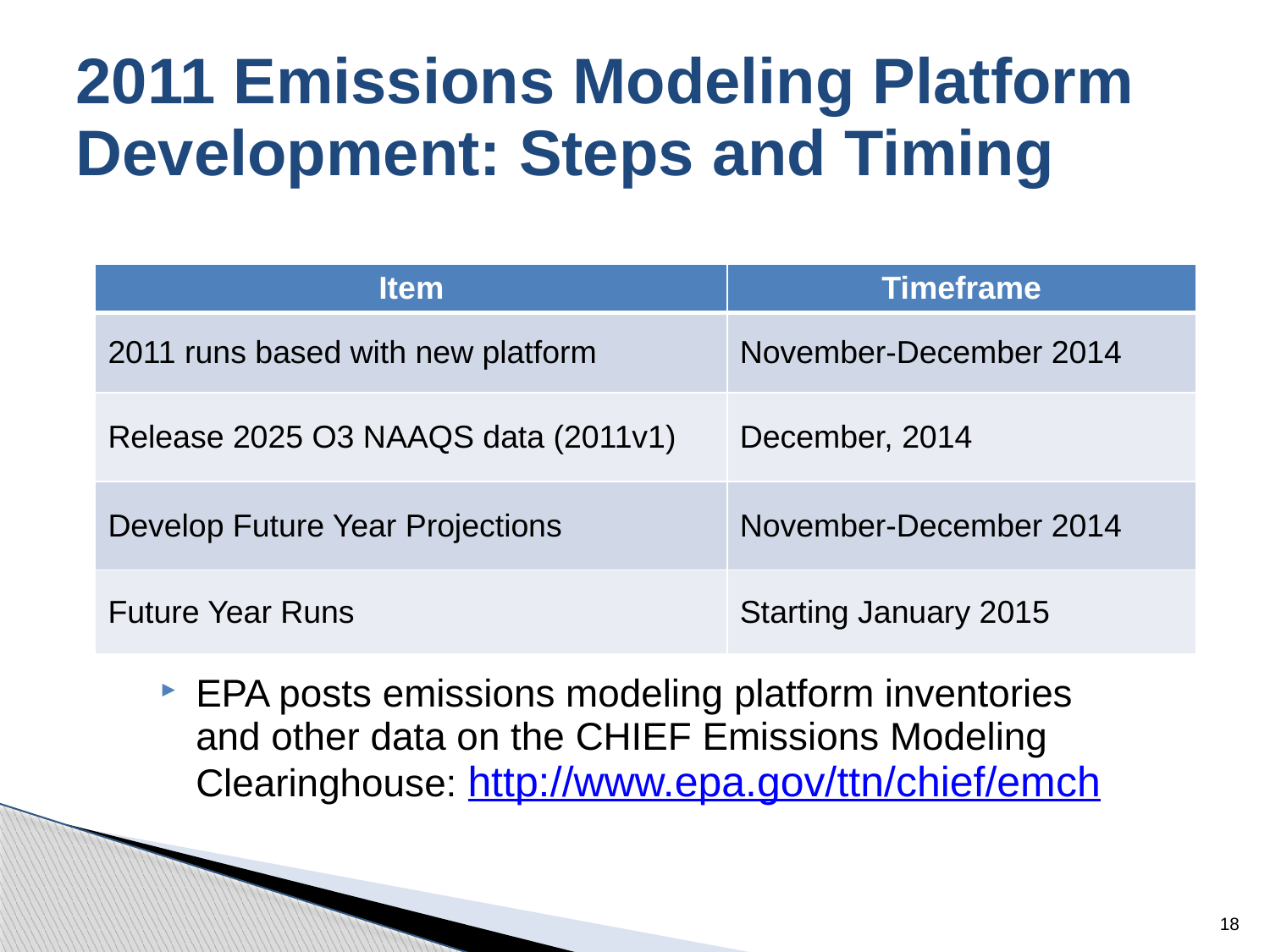

# 2011 Emissions Modeling Platform Development: Steps and Timing
| Item | Timeframe |
| --- | --- |
| 2011 runs based with new platform | November-December 2014 |
| Release 2025 O3 NAAQS data (2011v1) | December, 2014 |
| Develop Future Year Projections | November-December 2014 |
| Future Year Runs | Starting January 2015 |
EPA posts emissions modeling platform inventories and other data on the CHIEF Emissions Modeling Clearinghouse: http://www.epa.gov/ttn/chief/emch
18